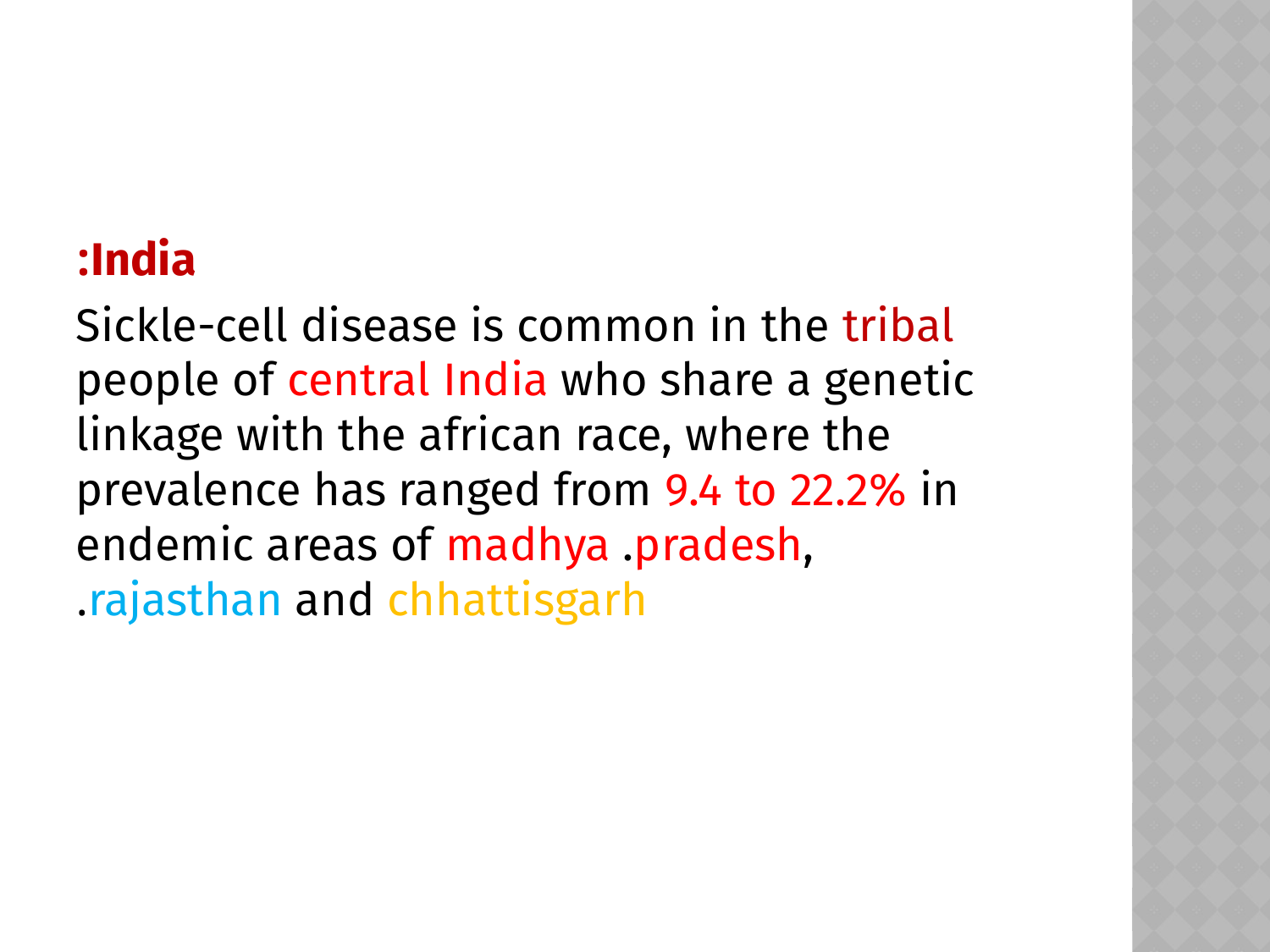

#
India:
Sickle-cell disease is common in the tribal people of central India who share a genetic linkage with the african race, where the prevalence has ranged from 9.4 to 22.2% in endemic areas of madhya .pradesh, rajasthan and chhattisgarh.